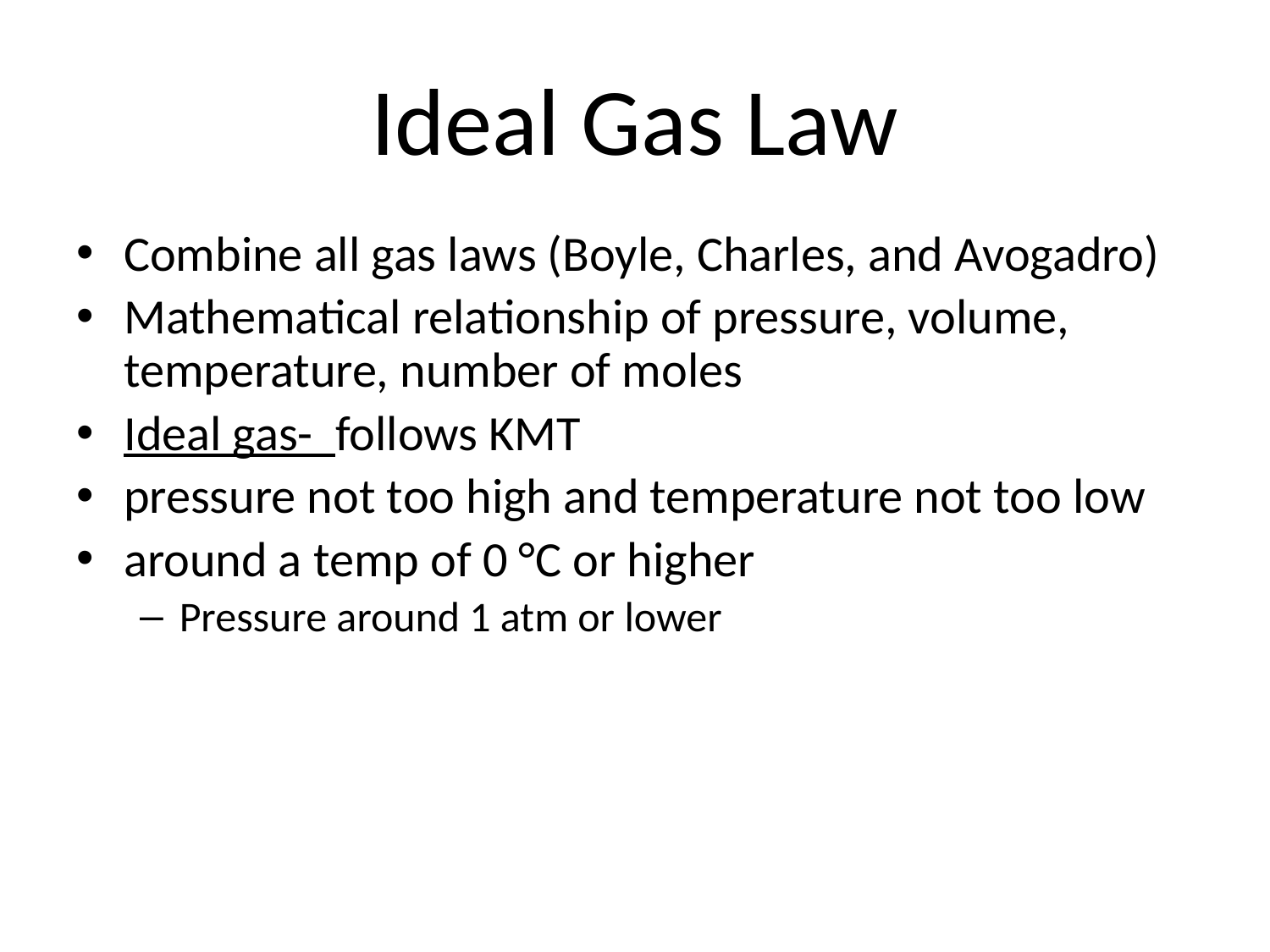

# Ideal Gas Law
Combine all gas laws (Boyle, Charles, and Avogadro)
Mathematical relationship of pressure, volume, temperature, number of moles
Ideal gas-  follows KMT
pressure not too high and temperature not too low
around a temp of 0 °C or higher
Pressure around 1 atm or lower